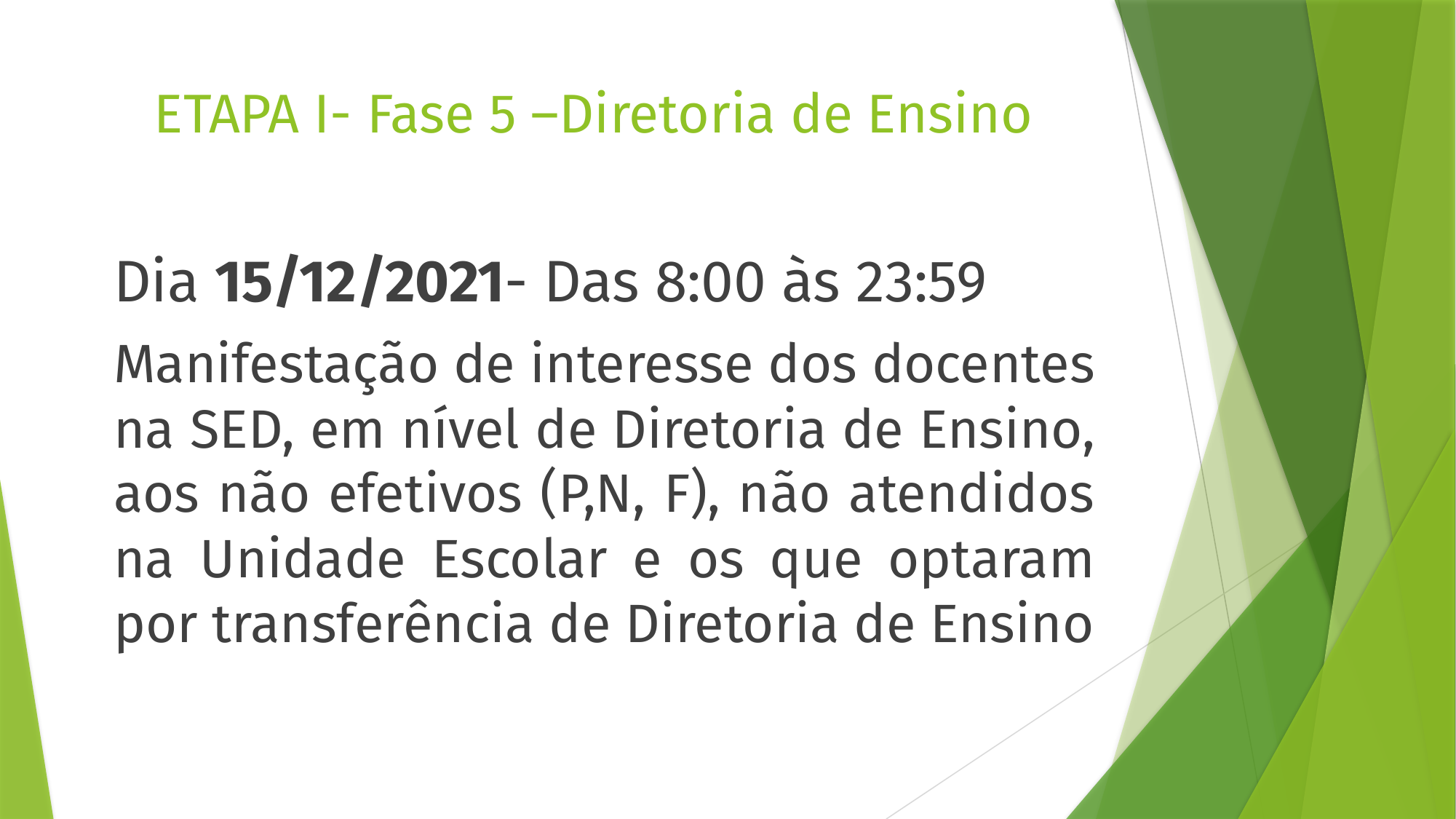

# ETAPA I- Fase 5 –Diretoria de Ensino

Dia 15/12/2021- Das 8:00 às 23:59
Manifestação de interesse dos docentes na SED, em nível de Diretoria de Ensino, aos não efetivos (P,N, F), não atendidos na Unidade Escolar e os que optaram por transferência de Diretoria de Ensino